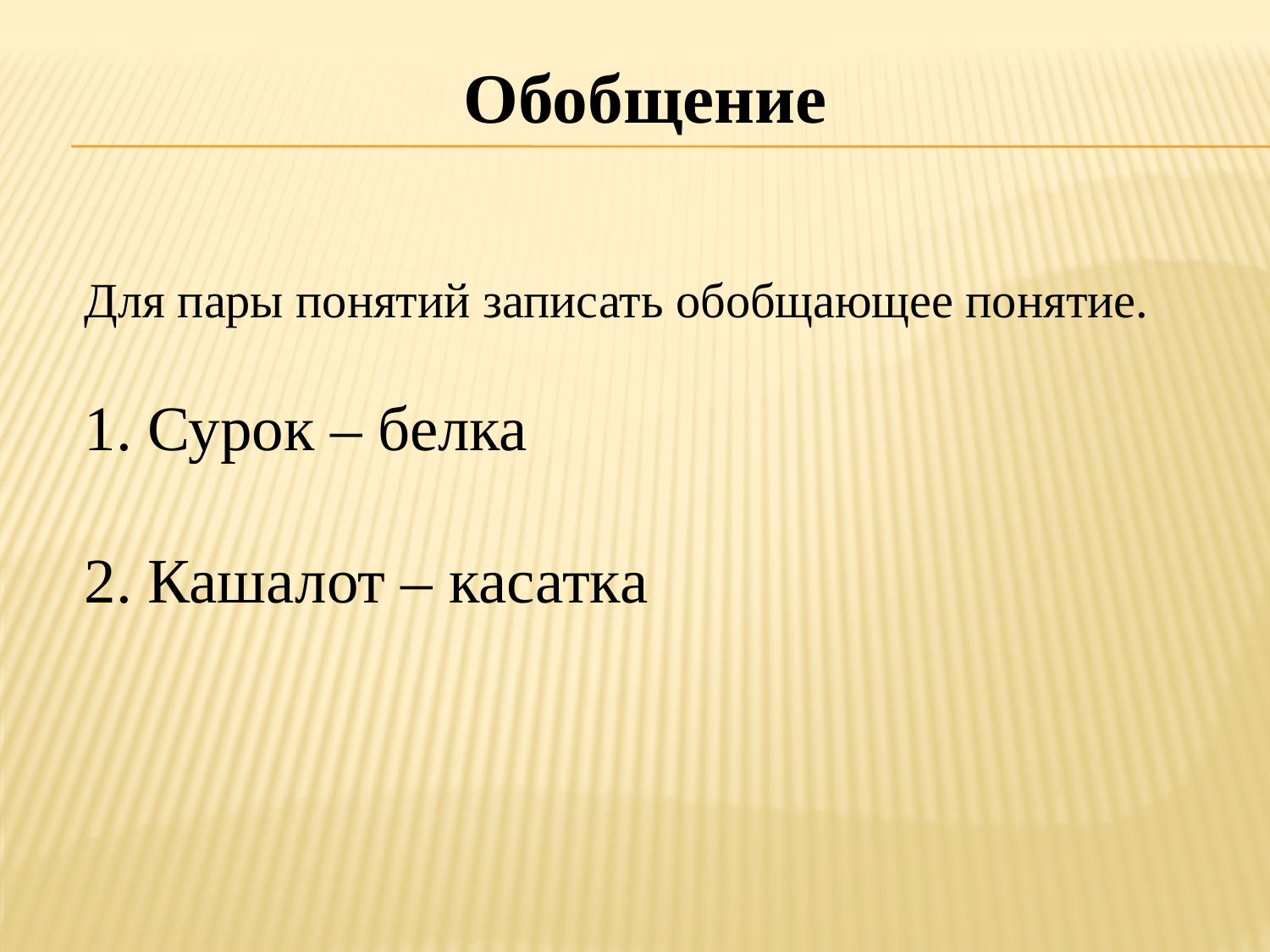

Обобщение

Для пары понятий записать обобщающее понятие.

1. Сурок – белка

2. Кашалот – касатка